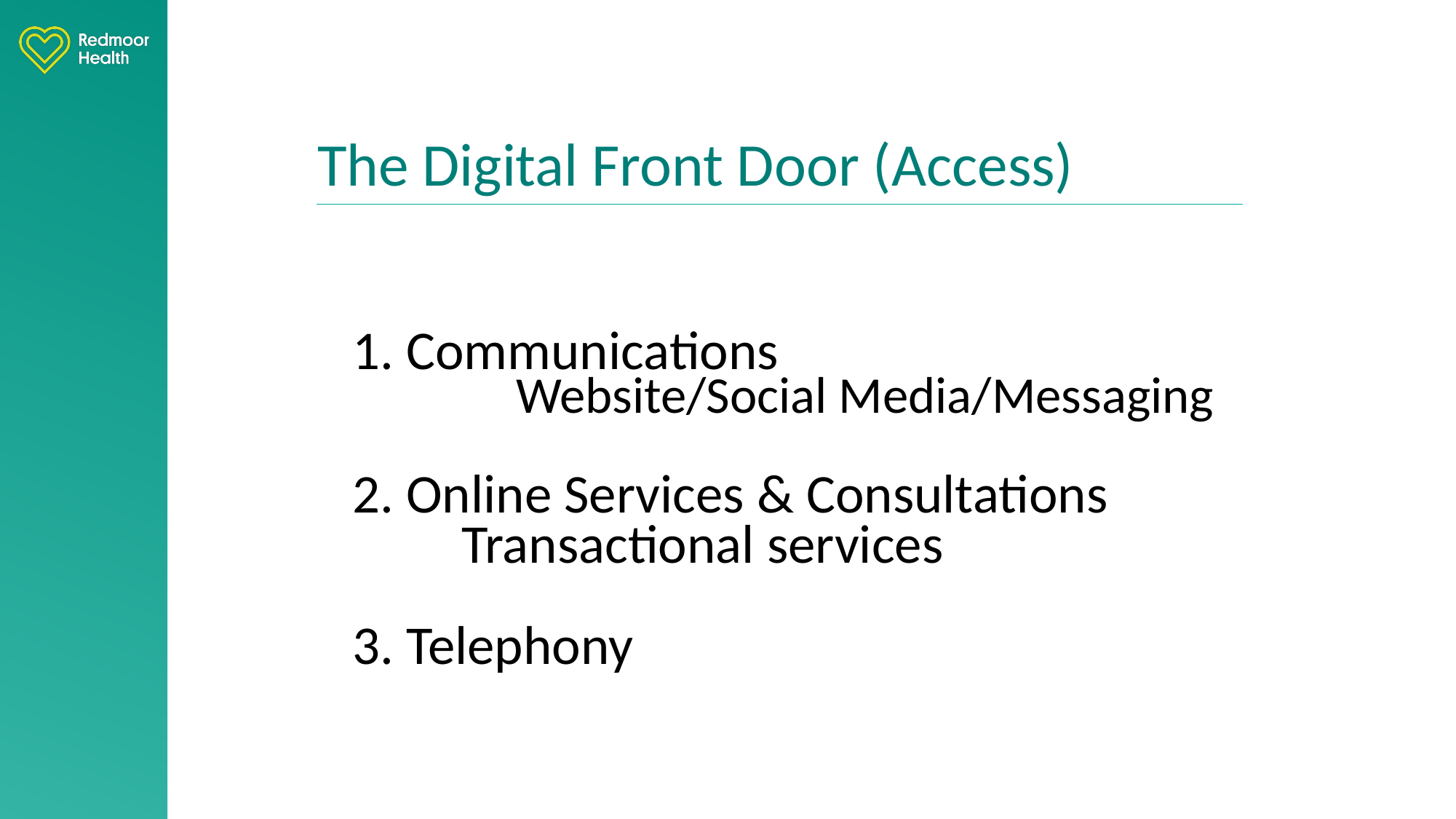

# The Digital Front Door (Access)

1. Communications
	Website/Social Media/Messaging

2. Online Services & Consultations
	Transactional services

3. Telephony